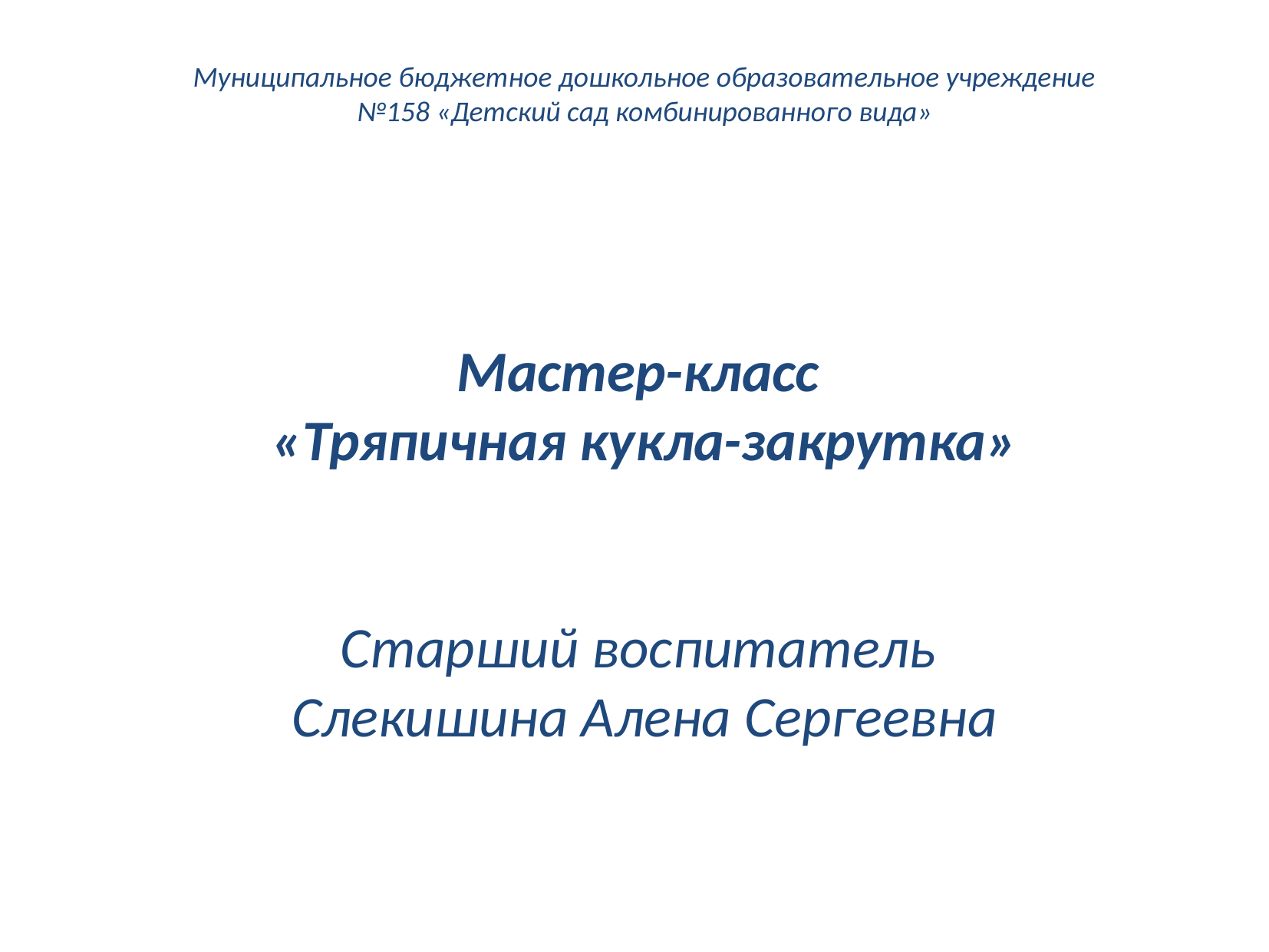

Муниципальное бюджетное дошкольное образовательное учреждение №158 «Детский сад комбинированного вида»

Мастер-класс
«Тряпичная кукла-закрутка»

Старший воспитатель
Слекишина Алена Сергеевна